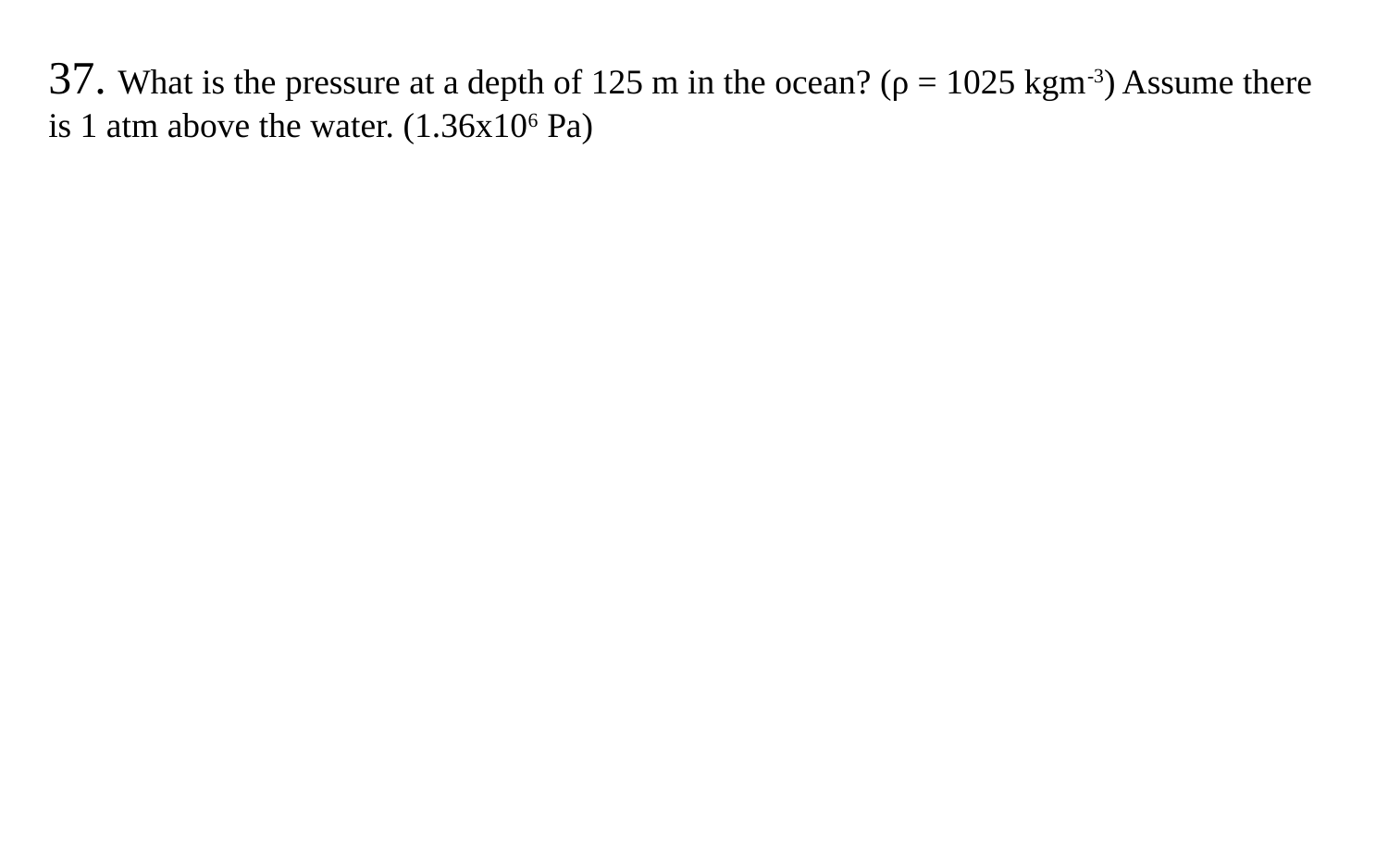

37. What is the pressure at a depth of 125 m in the ocean? (ρ = 1025 kgm-3) Assume there is 1 atm above the water. (1.36x106 Pa)